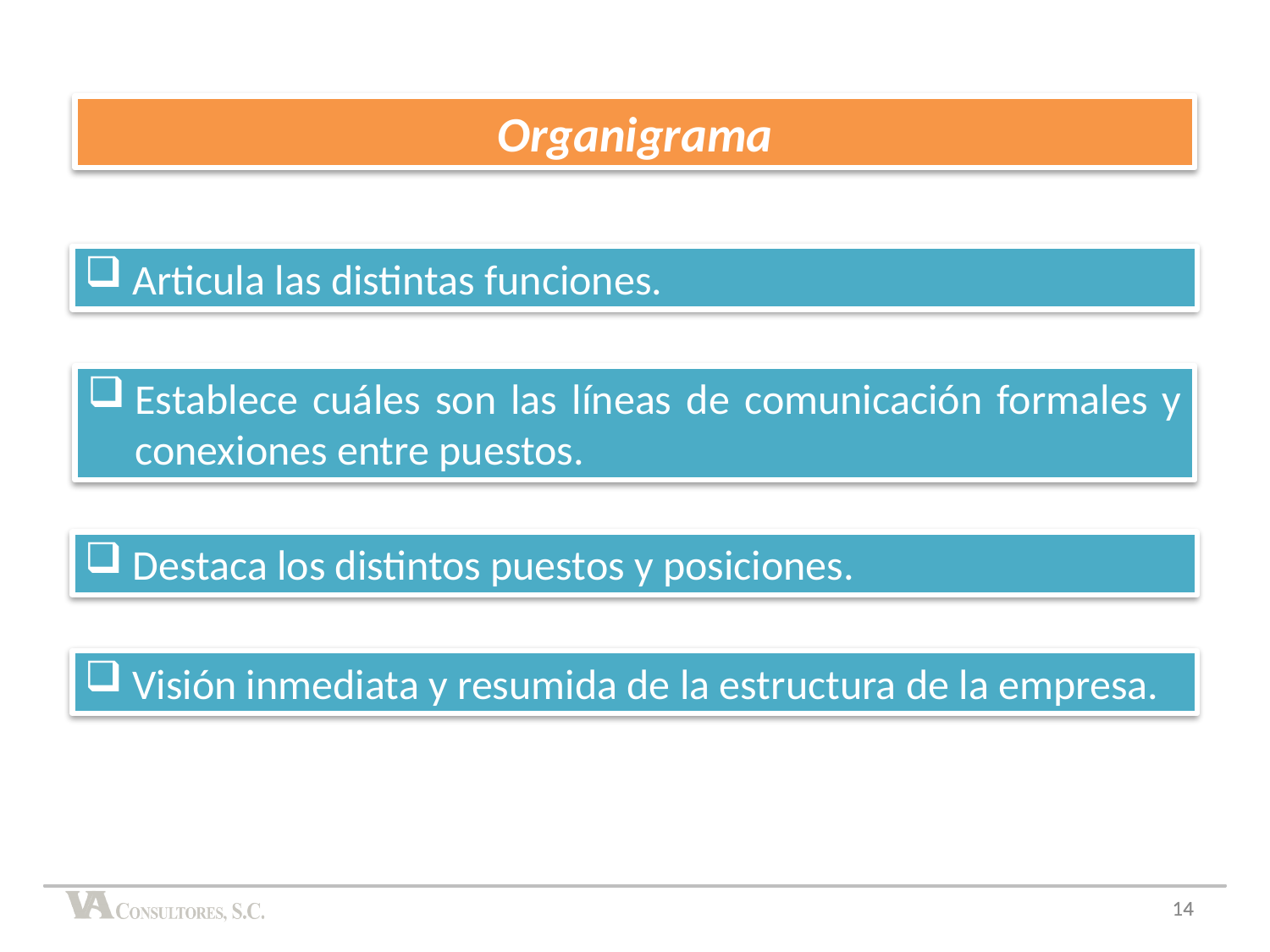

Organigrama
Articula las distintas funciones.
Establece cuáles son las líneas de comunicación formales y conexiones entre puestos.
Destaca los distintos puestos y posiciones.
Visión inmediata y resumida de la estructura de la empresa.
14